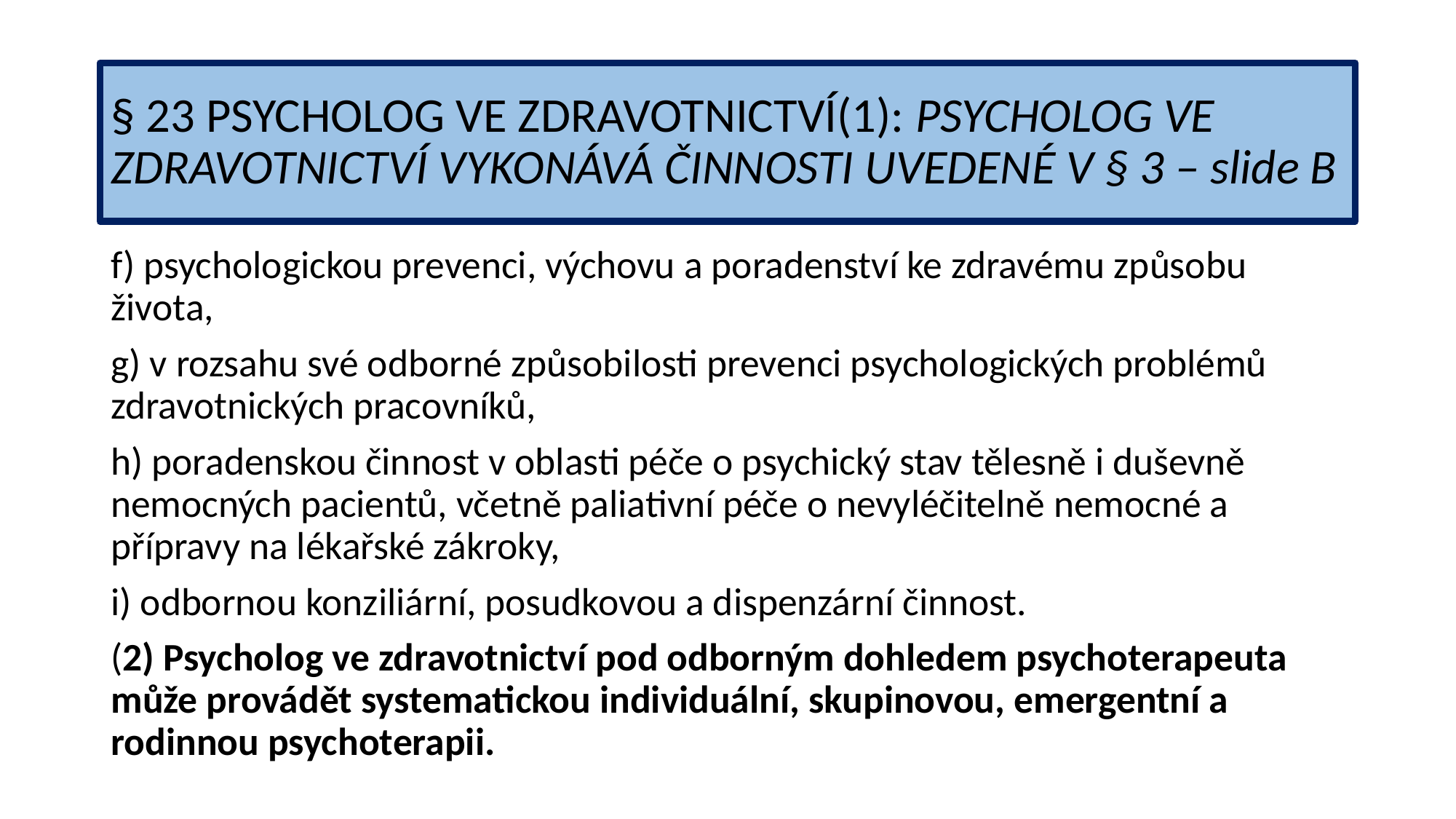

# § 23 PSYCHOLOG VE ZDRAVOTNICTVÍ(1): PSYCHOLOG VE ZDRAVOTNICTVÍ VYKONÁVÁ ČINNOSTI UVEDENÉ V § 3 – slide B
f) psychologickou prevenci, výchovu a poradenství ke zdravému způsobu života,
g) v rozsahu své odborné způsobilosti prevenci psychologických problémů zdravotnických pracovníků,
h) poradenskou činnost v oblasti péče o psychický stav tělesně i duševně nemocných pacientů, včetně paliativní péče o nevyléčitelně nemocné a přípravy na lékařské zákroky,
i) odbornou konziliární, posudkovou a dispenzární činnost.
(2) Psycholog ve zdravotnictví pod odborným dohledem psychoterapeuta může provádět systematickou individuální, skupinovou, emergentní a rodinnou psychoterapii.